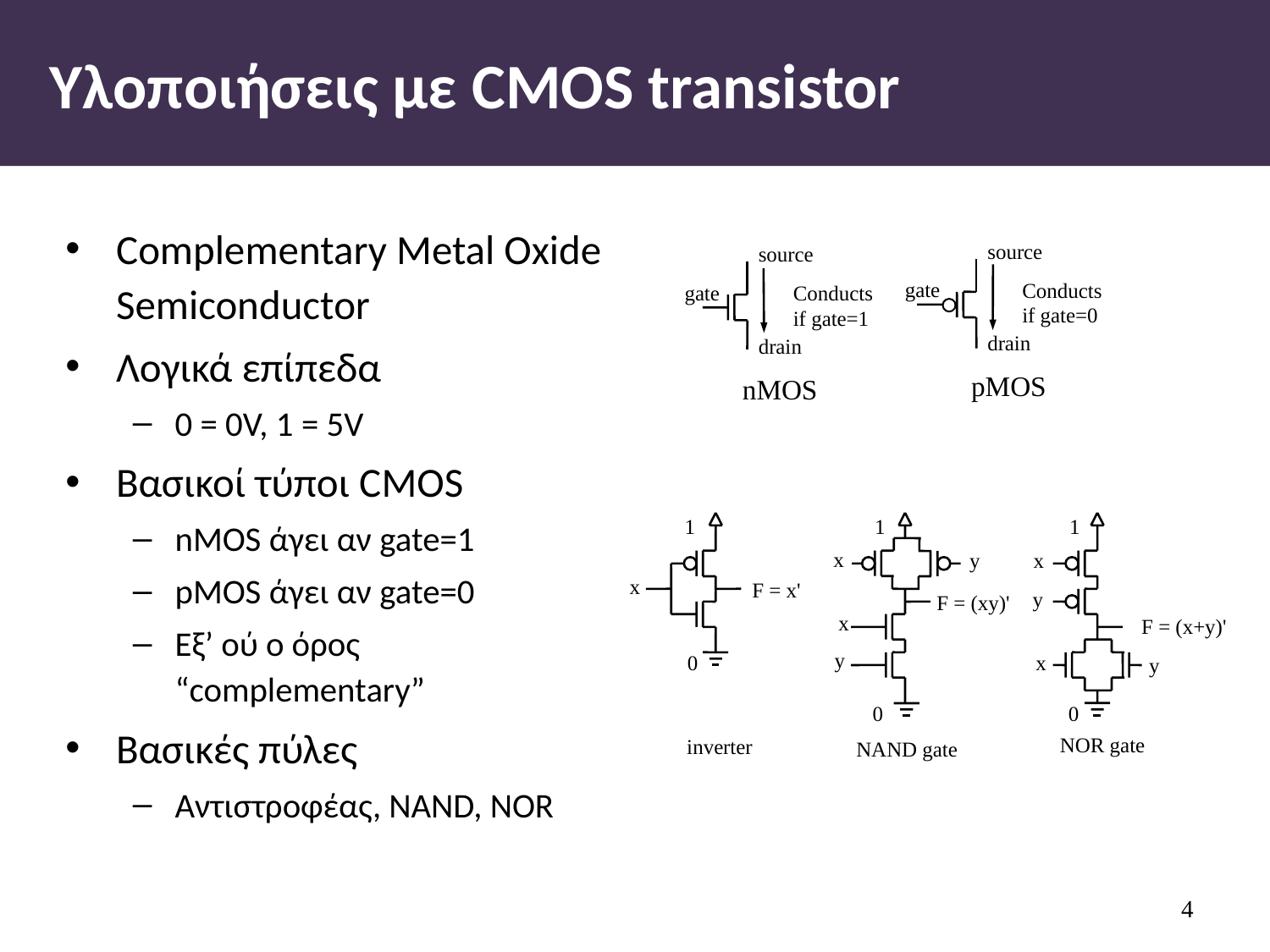

# Υλοποιήσεις με CMOS transistor
Complementary Metal Oxide Semiconductor
Λογικά επίπεδα
0 = 0V, 1 = 5V
Βασικοί τύποι CMOS
nMOS άγει αν gate=1
pMOS άγει αν gate=0
Εξ’ ού ο όρος  “complementary”
Βασικές πύλες
Αντιστροφέας, NAND, NOR
source

gate
Conducts
if gate=0

drain
pMOS
source

gate
Conducts
if gate=1

drain
nMOS
1

x

F = x'

0

inverter
1

x
y

F = (xy)'

x

y

0

NAND gate
1

x

y

F = (x+y)'

x
y

0

NOR gate
4